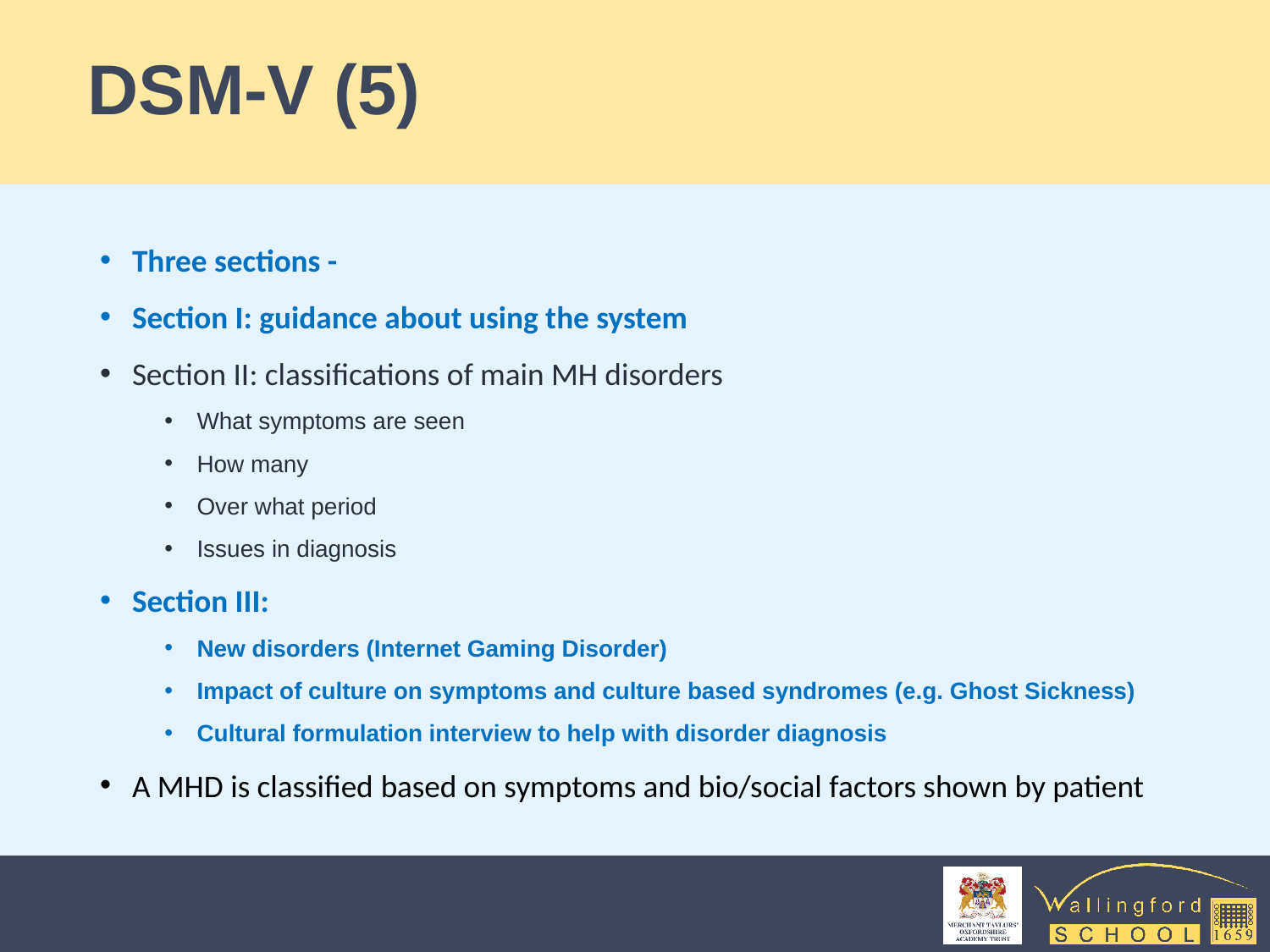

# DSM-V (5)
Three sections -
Section I: guidance about using the system
Section II: classifications of main MH disorders
What symptoms are seen
How many
Over what period
Issues in diagnosis
Section III:
New disorders (Internet Gaming Disorder)
Impact of culture on symptoms and culture based syndromes (e.g. Ghost Sickness)
Cultural formulation interview to help with disorder diagnosis
A MHD is classified based on symptoms and bio/social factors shown by patient